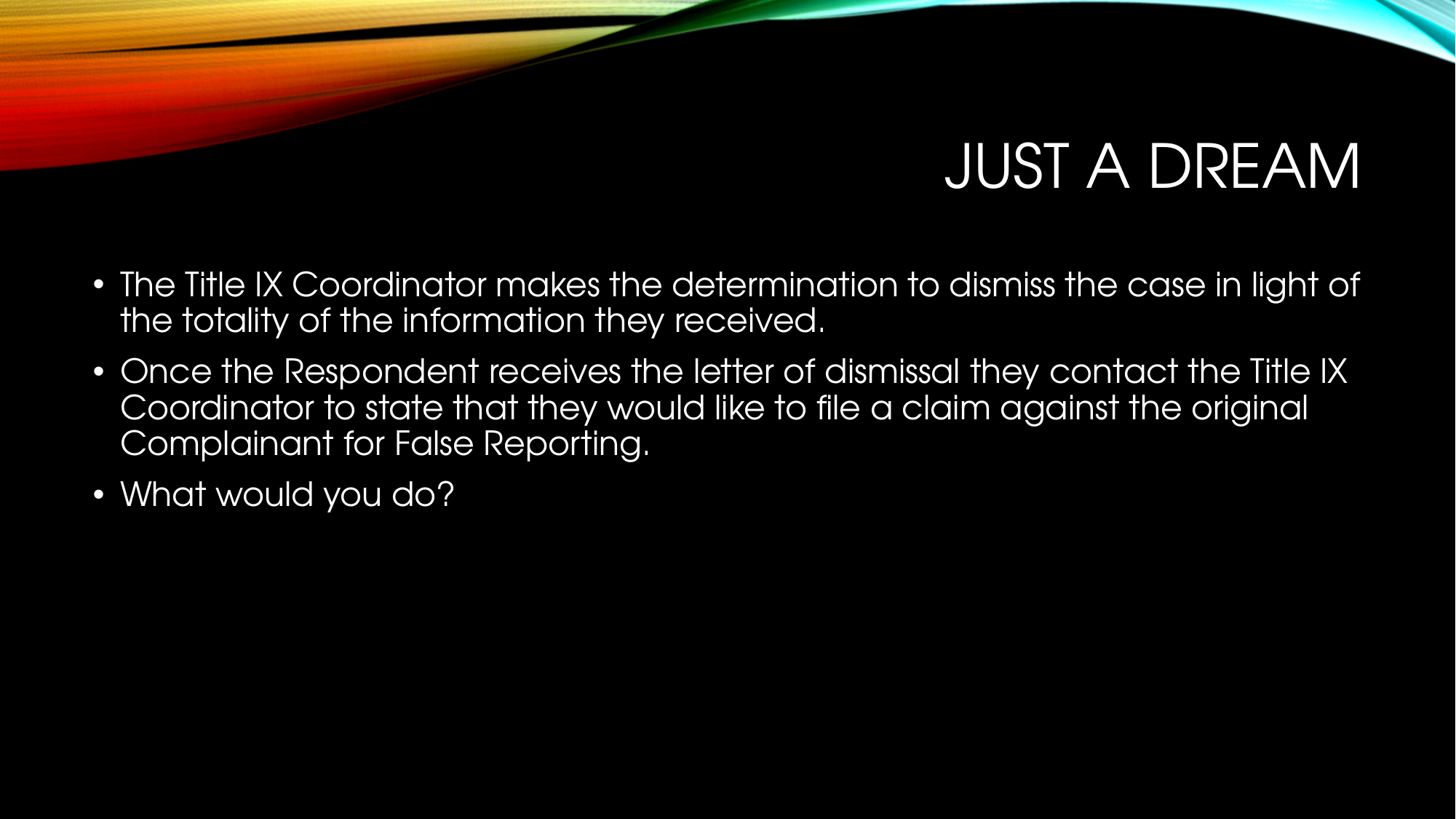

# Just a Dream
The Title IX Coordinator makes the determination to dismiss the case in light of the totality of the information they received.
Once the Respondent receives the letter of dismissal they contact the Title IX Coordinator to state that they would like to file a claim against the original Complainant for False Reporting.
What would you do?